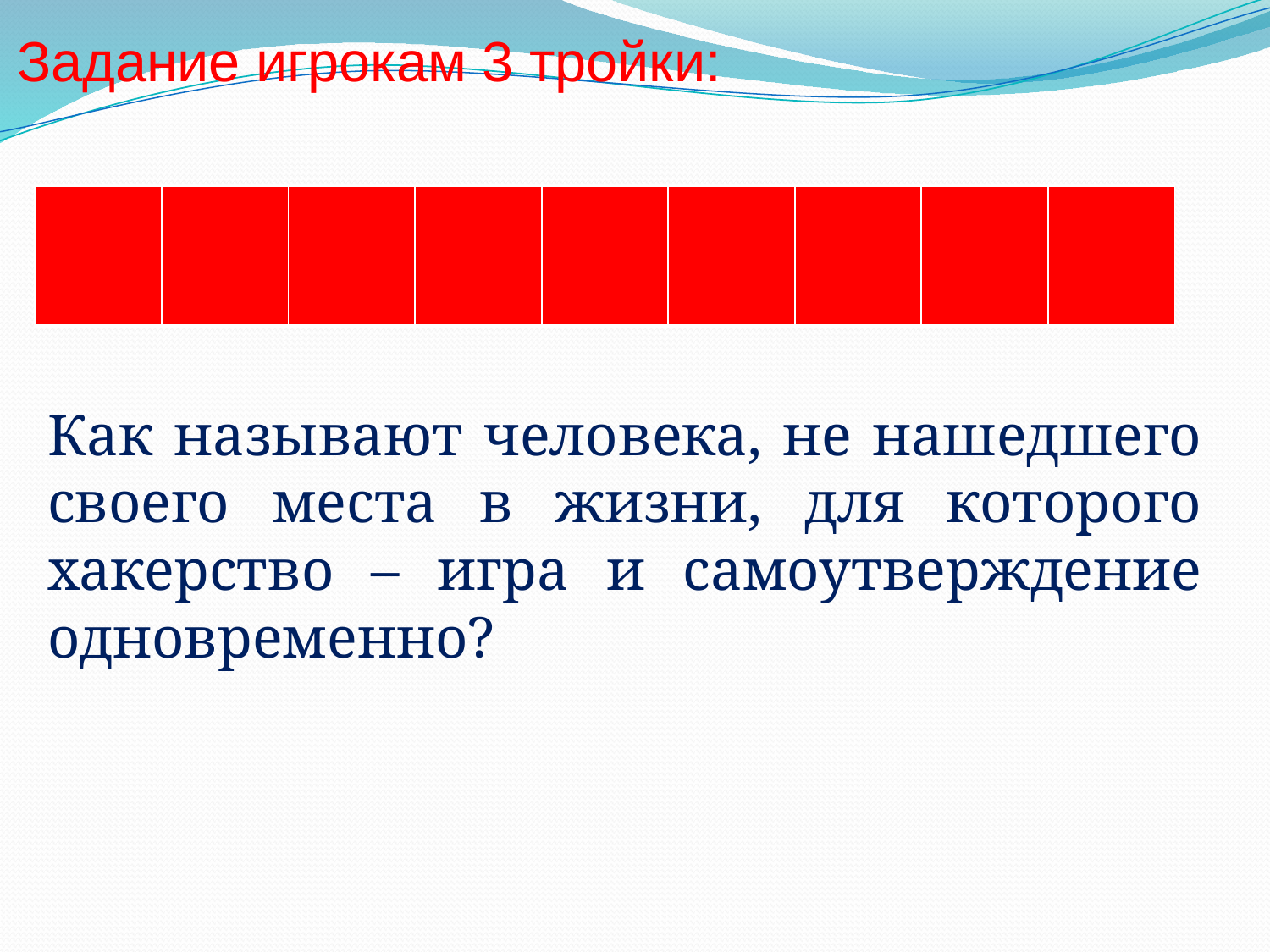

Задание игрокам 3 тройки:

| К | И | Б | Е | Р | П | А | Н | К |
| --- | --- | --- | --- | --- | --- | --- | --- | --- |
Как называют человека, не нашедшего своего места в жизни, для которого хакерство – игра и самоутверждение одновременно?